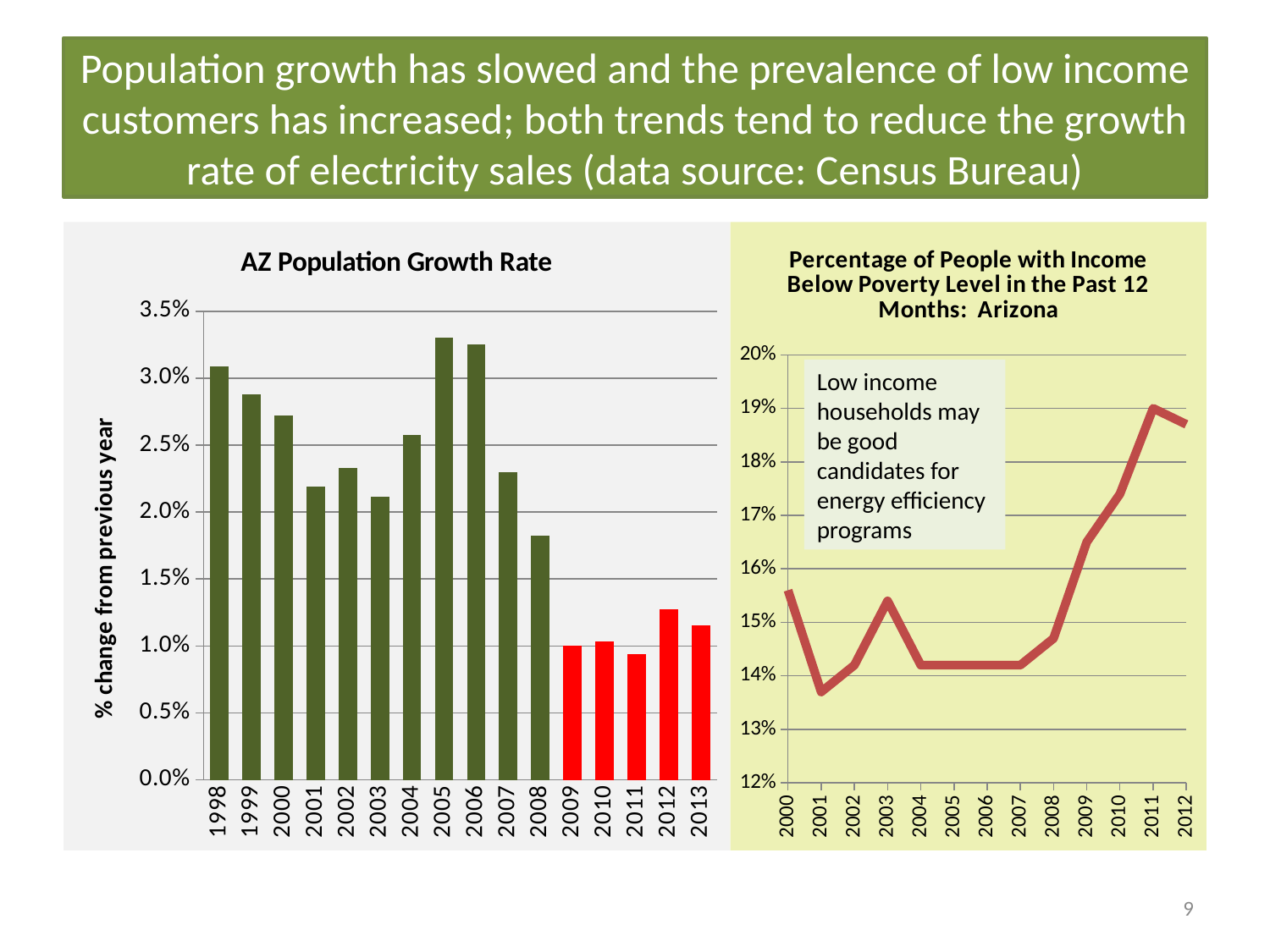

# Population growth has slowed and the prevalence of low income customers has increased; both trends tend to reduce the growth rate of electricity sales (data source: Census Bureau)

### Chart: AZ Population Growth Rate

| Category | % chg |
|---|---|
| 1998 | 0.030895568705021612 |
| 1999 | 0.02876738921828534 |
| 2000 | 0.027222893800199592 |
| 2001 | 0.021875616451310306 |
| 2002 | 0.02328217227457358 |
| 2003 | 0.02114596141212769 |
| 2004 | 0.025776881527245752 |
| 2005 | 0.033025417149941866 |
| 2006 | 0.032550349995384545 |
| 2007 | 0.02297839775185225 |
| 2008 | 0.018269589494009298 |
| 2009 | 0.009998149788181003 |
| 2010 | 0.010347533734795043 |
| 2011 | 0.009363077897699981 |
| 2012 | 0.012730808020534275 |
| 2013 | 0.011520879772388203 |

### Chart: Percentage of People with Income Below Poverty Level in the Past 12 Months:  Arizona

| Category | % |
|---|---|
| 2000 | 0.15600000000000044 |
| 2001 | 0.137 |
| 2002 | 0.14200000000000004 |
| 2003 | 0.15400000000000041 |
| 2004 | 0.14200000000000004 |
| 2005 | 0.14200000000000004 |
| 2006 | 0.14200000000000004 |
| 2007 | 0.14200000000000004 |
| 2008 | 0.1470000000000002 |
| 2009 | 0.165 |
| 2010 | 0.17400000000000004 |
| 2011 | 0.19 |
| 2012 | 0.18700000000000044 |
Low income households may be good candidates for energy efficiency programs
9